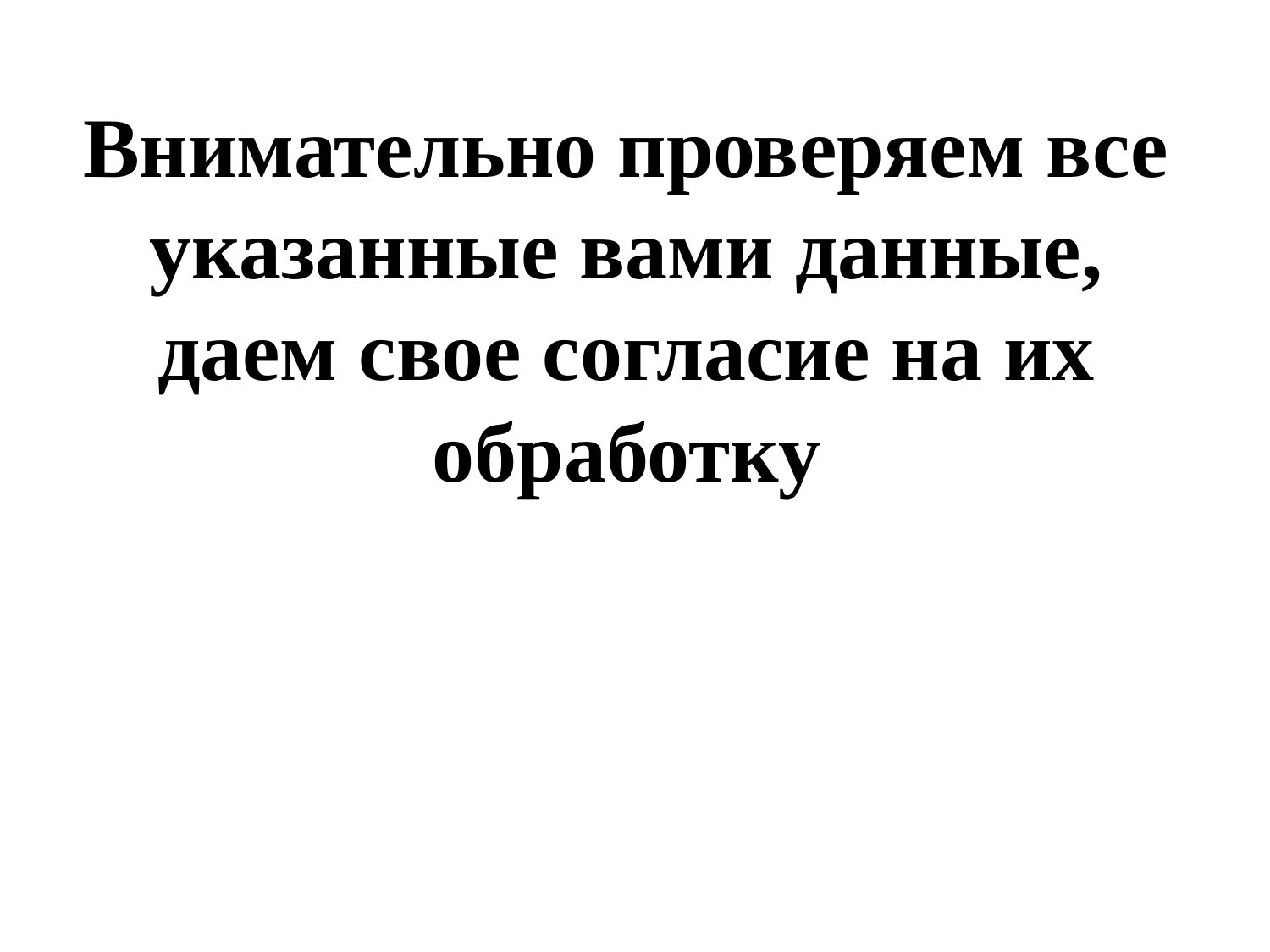

Внимательно проверяем все указанные вами данные, даем свое согласие на их обработку